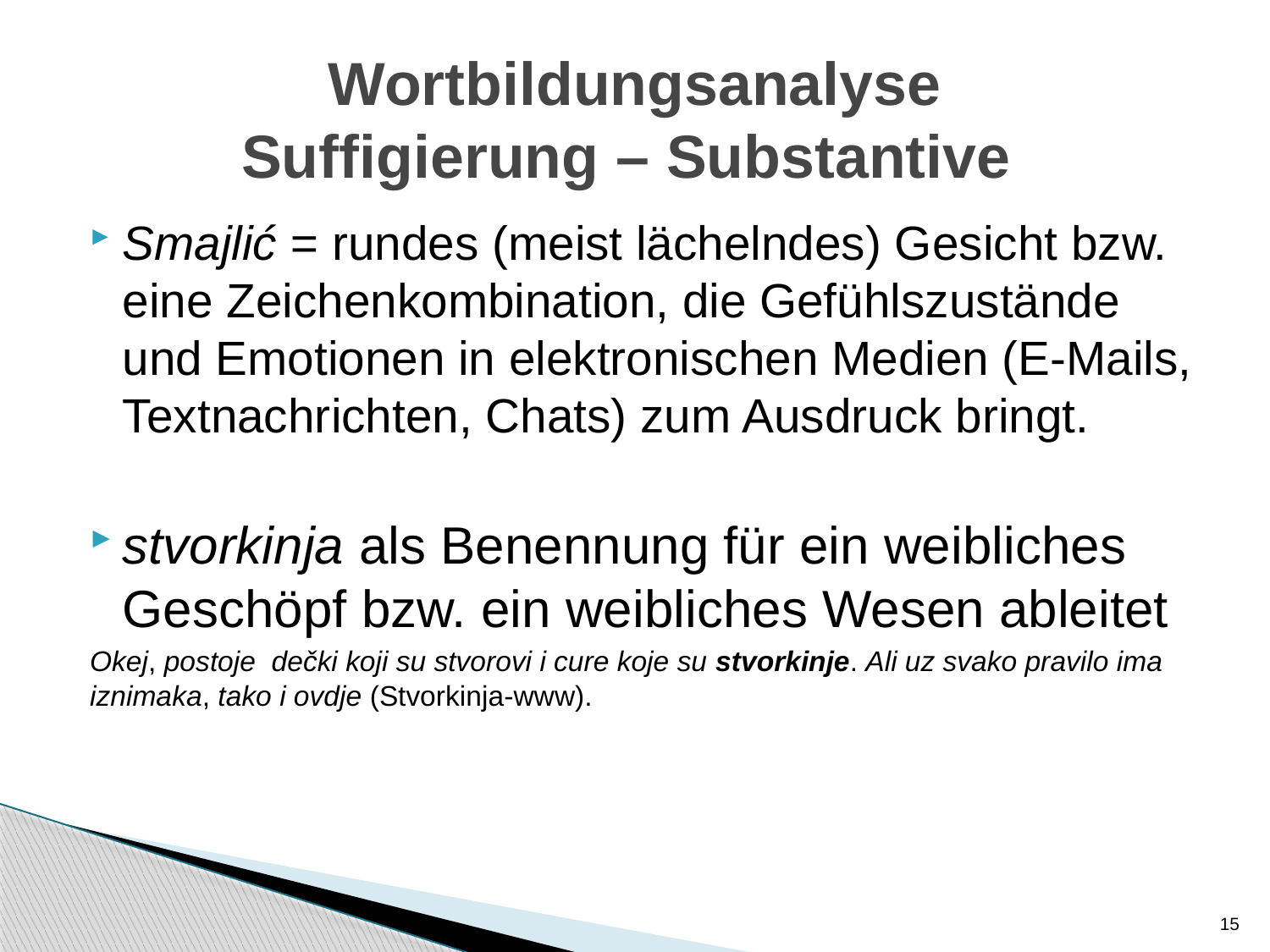

# Wortbildungsanalyse Suffigierung – Substantive
Smajlić = rundes (meist lächelndes) Gesicht bzw. eine Zeichenkombination, die Gefühlszustände und Emotionen in elektronischen Medien (E-Mails, Textnachrichten, Chats) zum Ausdruck bringt.

stvorkinja als Benennung für ein weibliches Geschöpf bzw. ein weibliches Wesen ableitet
Okej, postoje  dečki koji su stvorovi i cure koje su stvorkinje. Ali uz svako pravilo ima iznimaka, tako i ovdje (Stvorkinja-www).
15